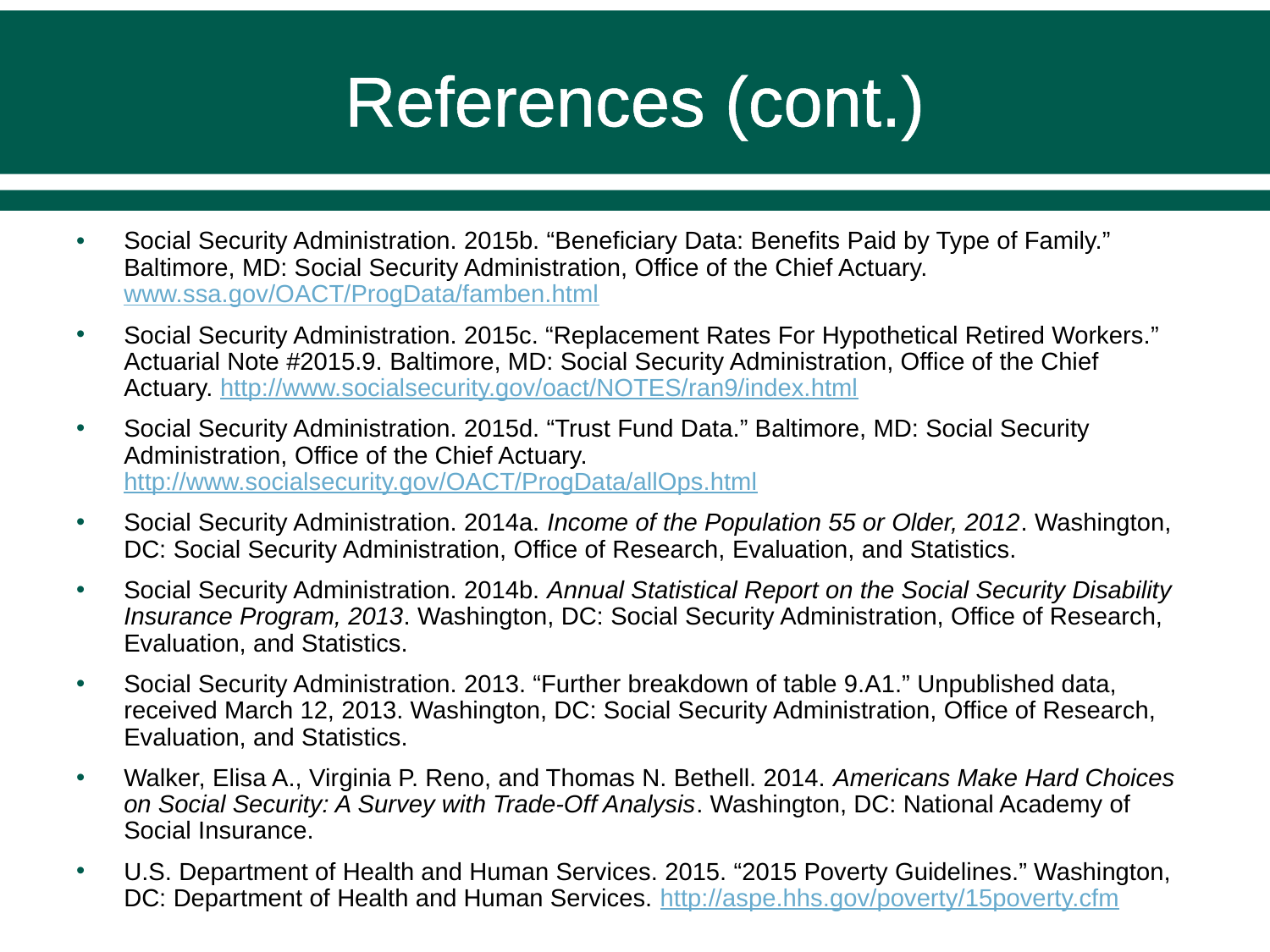

# References (cont.)
Social Security Administration. 2015b. “Beneficiary Data: Benefits Paid by Type of Family.” Baltimore, MD: Social Security Administration, Office of the Chief Actuary. www.ssa.gov/OACT/ProgData/famben.html
Social Security Administration. 2015c. “Replacement Rates For Hypothetical Retired Workers.” Actuarial Note #2015.9. Baltimore, MD: Social Security Administration, Office of the Chief Actuary. http://www.socialsecurity.gov/oact/NOTES/ran9/index.html
Social Security Administration. 2015d. “Trust Fund Data.” Baltimore, MD: Social Security Administration, Office of the Chief Actuary. http://www.socialsecurity.gov/OACT/ProgData/allOps.html
Social Security Administration. 2014a. Income of the Population 55 or Older, 2012. Washington, DC: Social Security Administration, Office of Research, Evaluation, and Statistics.
Social Security Administration. 2014b. Annual Statistical Report on the Social Security Disability Insurance Program, 2013. Washington, DC: Social Security Administration, Office of Research, Evaluation, and Statistics.
Social Security Administration. 2013. “Further breakdown of table 9.A1.” Unpublished data, received March 12, 2013. Washington, DC: Social Security Administration, Office of Research, Evaluation, and Statistics.
Walker, Elisa A., Virginia P. Reno, and Thomas N. Bethell. 2014. Americans Make Hard Choices on Social Security: A Survey with Trade-Off Analysis. Washington, DC: National Academy of Social Insurance.
U.S. Department of Health and Human Services. 2015. “2015 Poverty Guidelines.” Washington, DC: Department of Health and Human Services. http://aspe.hhs.gov/poverty/15poverty.cfm